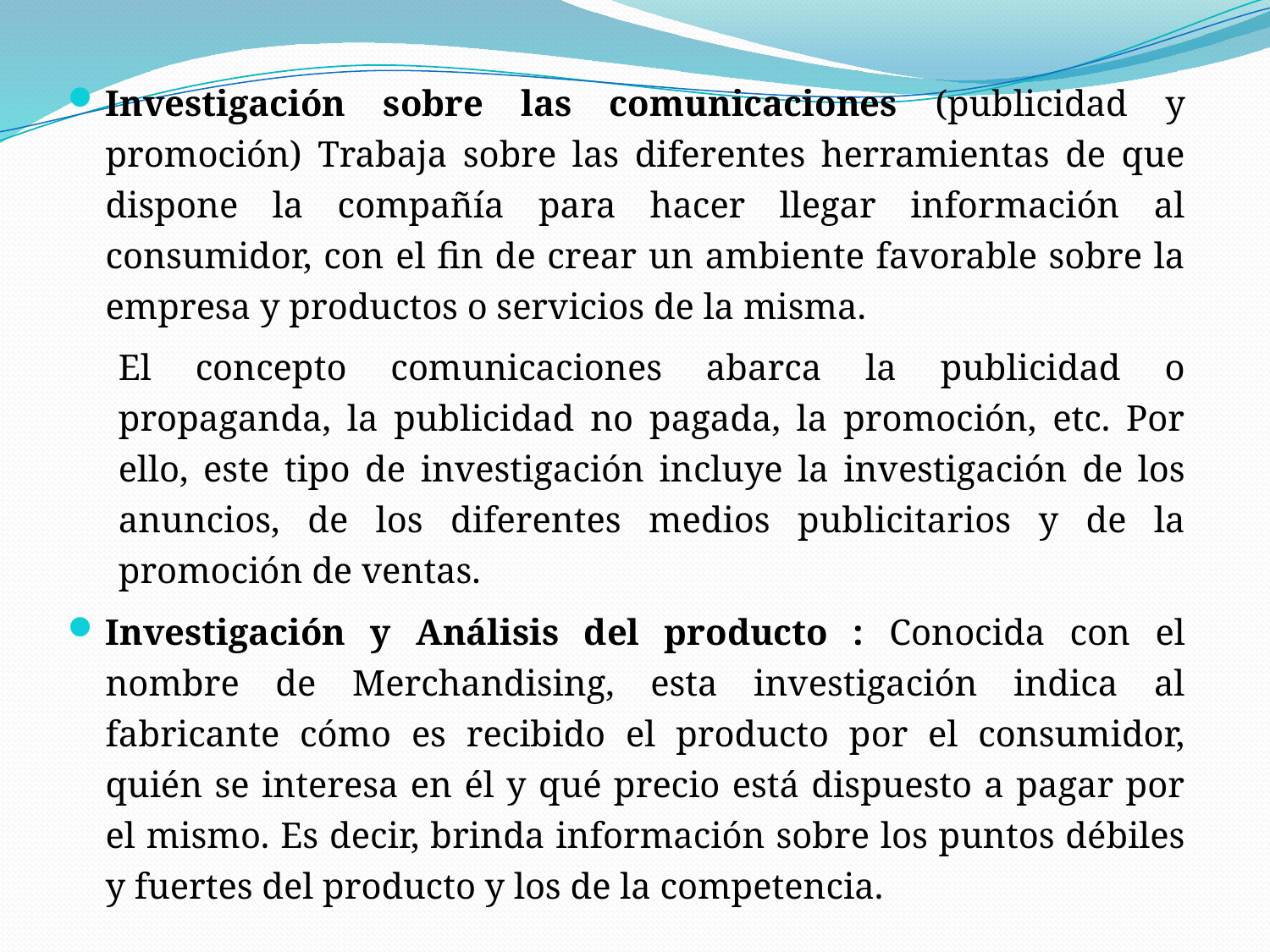

Investigación sobre las comunicaciones (publicidad y promoción) Trabaja sobre las diferentes herramientas de que dispone la compañía para hacer llegar información al consumidor, con el fin de crear un ambiente favorable sobre la empresa y productos o servicios de la misma.
El concepto comunicaciones abarca la publicidad o propaganda, la publicidad no pagada, la promoción, etc. Por ello, este tipo de investigación incluye la investigación de los anuncios, de los diferentes medios publicitarios y de la promoción de ventas.
Investigación y Análisis del producto : Conocida con el nombre de Merchandising, esta investigación indica al fabricante cómo es recibido el producto por el consumidor, quién se interesa en él y qué precio está dispuesto a pagar por el mismo. Es decir, brinda información sobre los puntos débiles y fuertes del producto y los de la competencia.